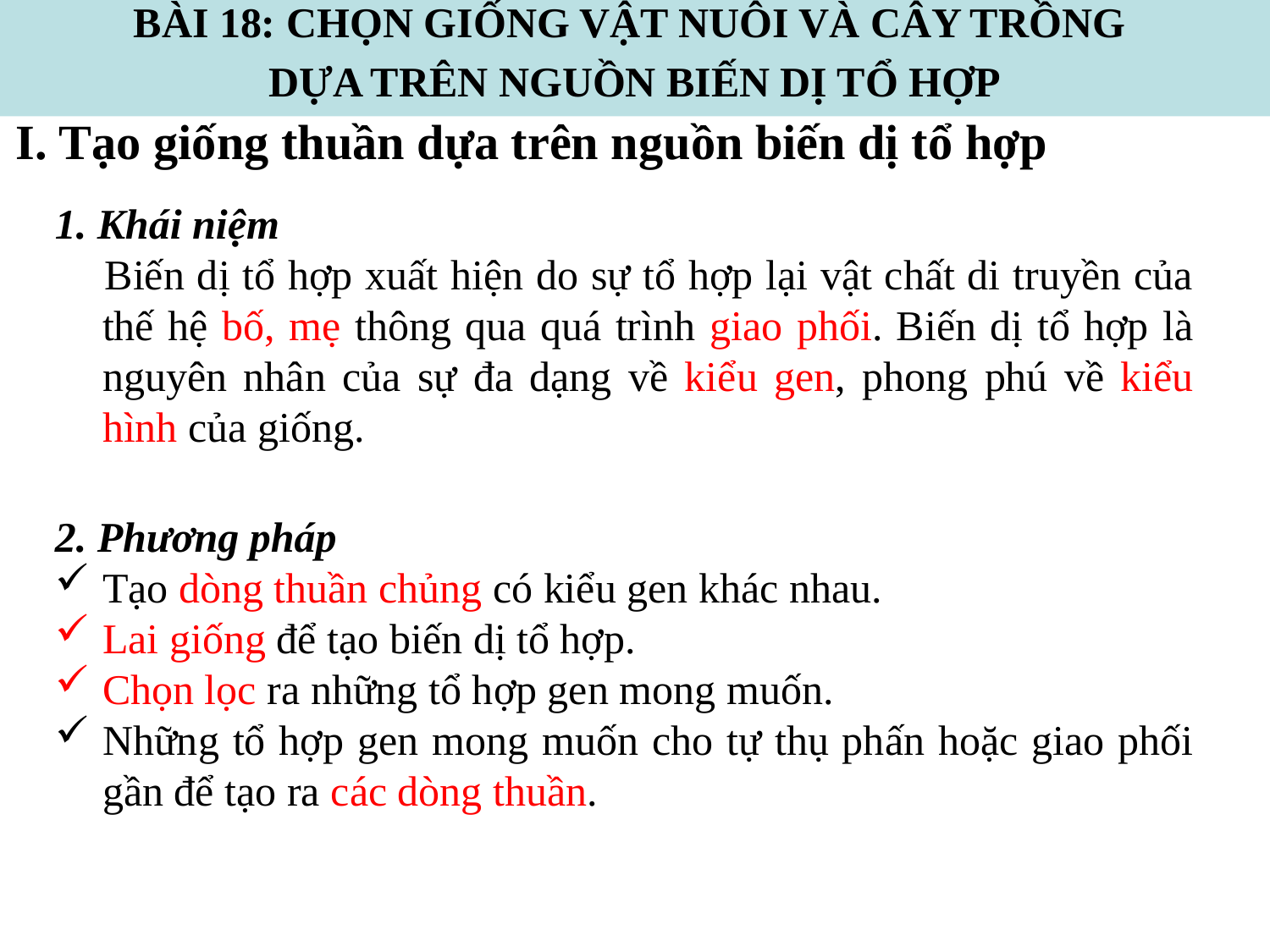

BÀI 18: CHỌN GIỐNG VẬT NUÔI VÀ CÂY TRỒNG
DỰA TRÊN NGUỒN BIẾN DỊ TỔ HỢP
I. Tạo giống thuần dựa trên nguồn biến dị tổ hợp
1. Khái niệm
    Biến dị tổ hợp xuất hiện do sự tổ hợp lại vật chất di truyền của thế hệ bố, mẹ thông qua quá trình giao phối. Biến dị tổ hợp là nguyên nhân của sự đa dạng về kiểu gen, phong phú về kiểu hình của giống.

2. Phương pháp
Tạo dòng thuần chủng có kiểu gen khác nhau.
Lai giống để tạo biến dị tổ hợp.
Chọn lọc ra những tổ hợp gen mong muốn.
Những tổ hợp gen mong muốn cho tự thụ phấn hoặc giao phối gần để tạo ra các dòng thuần.